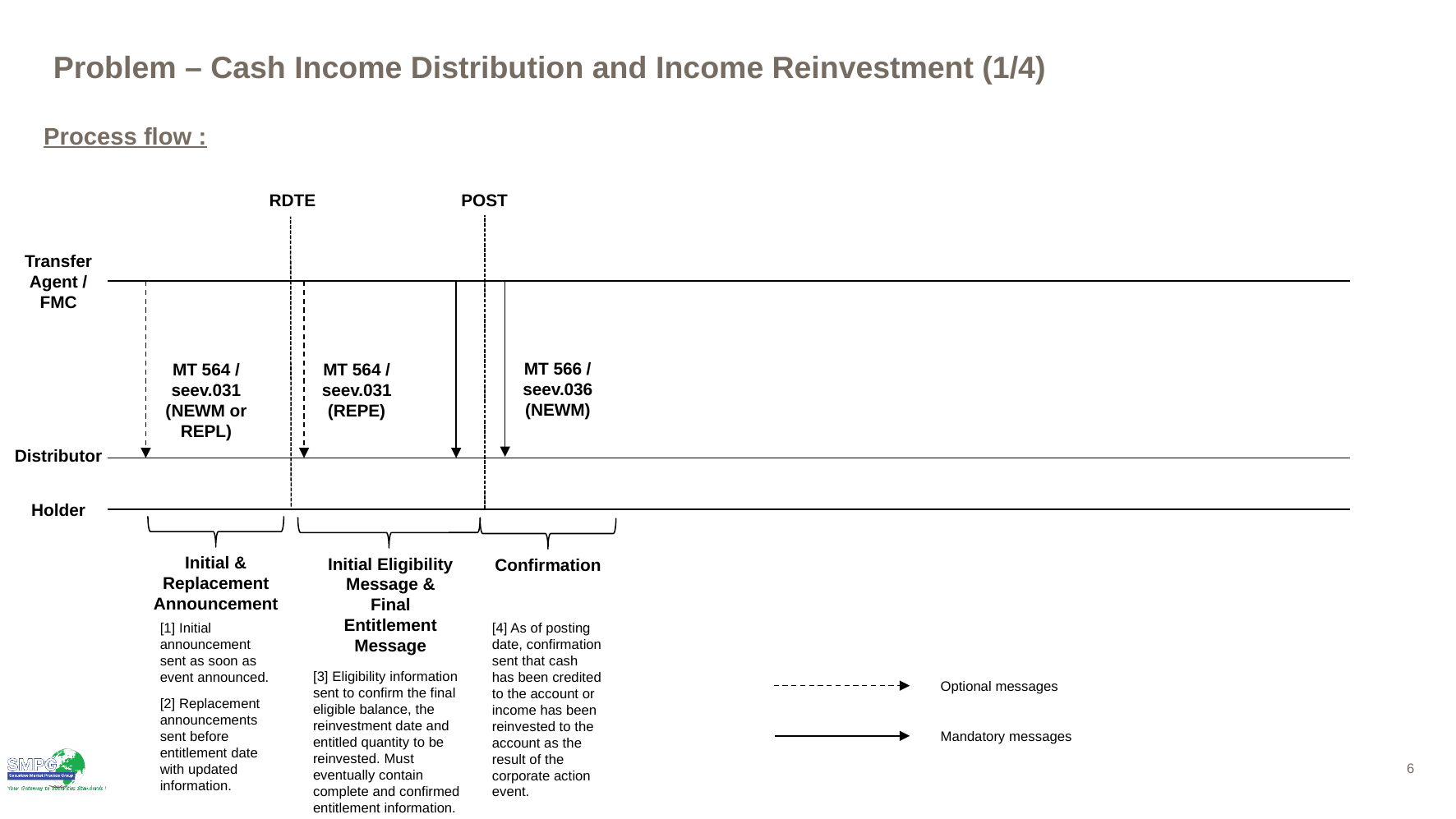

# Problem – Cash Income Distribution and Income Reinvestment (1/4)
Process flow :

RDTE
POST
Transfer Agent / FMC
MT 566 / seev.036
(NEWM)
MT 564 / seev.031
(NEWM or REPL)
MT 564 / seev.031
(REPE)
Distributor

Holder
Initial & Replacement Announcement
Initial Eligibility Message & Final Entitlement Message
Confirmation
[1] Initial announcement sent as soon as event announced.
[2] Replacement announcements sent before entitlement date with updated information.
[4] As of posting date, confirmation sent that cash has been credited to the account or income has been reinvested to the account as the result of the corporate action event.
[3] Eligibility information sent to confirm the final eligible balance, the reinvestment date and entitled quantity to be reinvested. Must eventually contain complete and confirmed entitlement information.
Optional messages
Mandatory messages
6